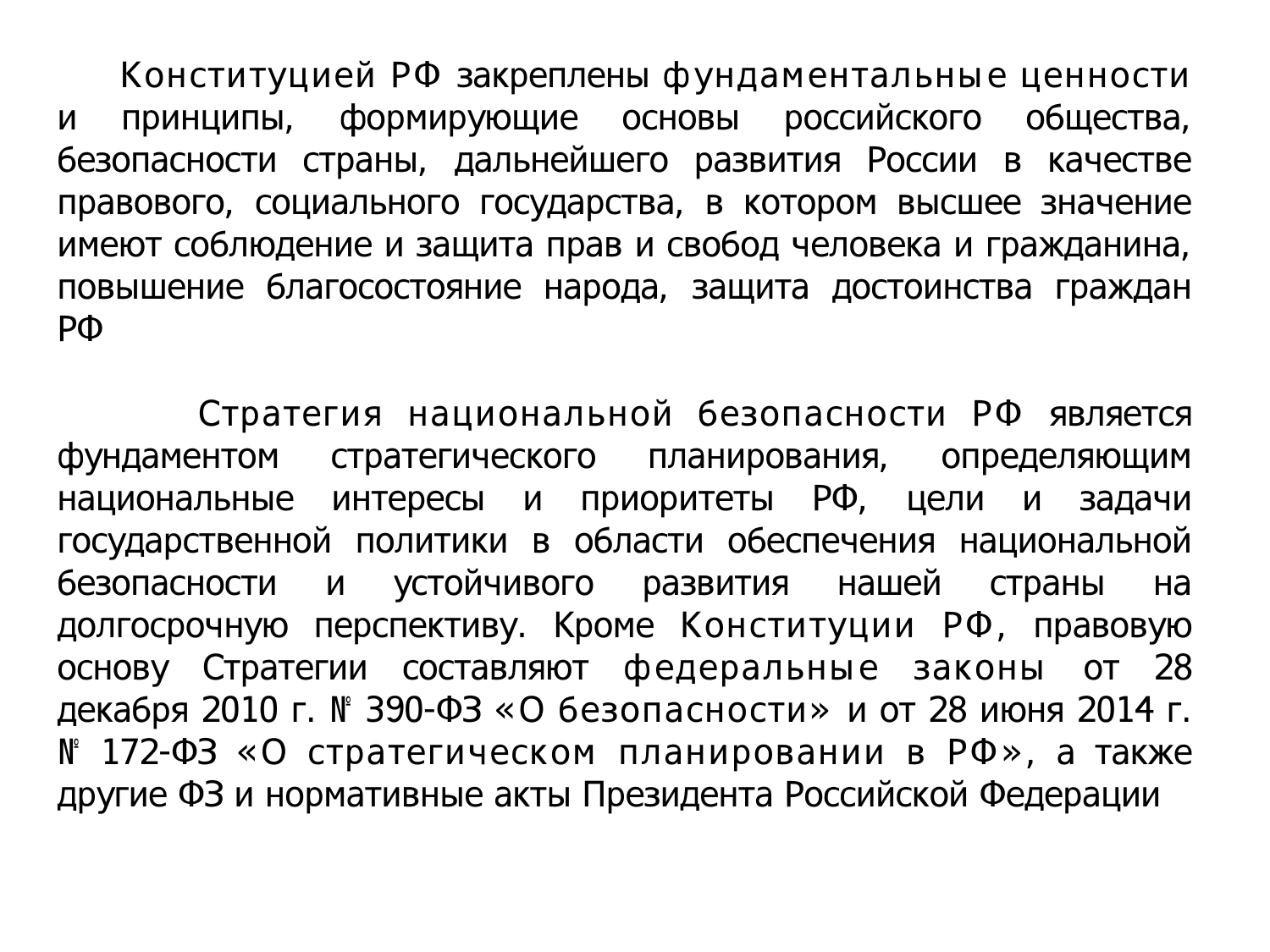

Конституцией РФ закреплены фундаментальные ценности и принципы, формирующие основы российского общества, безопасности страны, дальнейшего развития России в качестве правового, социального государства, в котором высшее значение имеют соблюдение и защита прав и свобод человека и гражданина, повышение благосостояние народа, защита достоинства граждан РФ

      Стратегия национальной безопасности РФ является фундаментом стратегического планирования, определяющим национальные интересы и приоритеты РФ, цели и задачи государственной политики в области обеспечения национальной безопасности и устойчивого развития нашей страны на долгосрочную перспективу. Кроме Конституции РФ, правовую основу Стратегии составляют федеральные законы от 28 декабря 2010 г. № 390-ФЗ «О безопасности» и от 28 июня 2014 г. № 172-ФЗ «О стратегическом планировании в РФ», а также другие ФЗ и нормативные акты Президента Российской Федерации